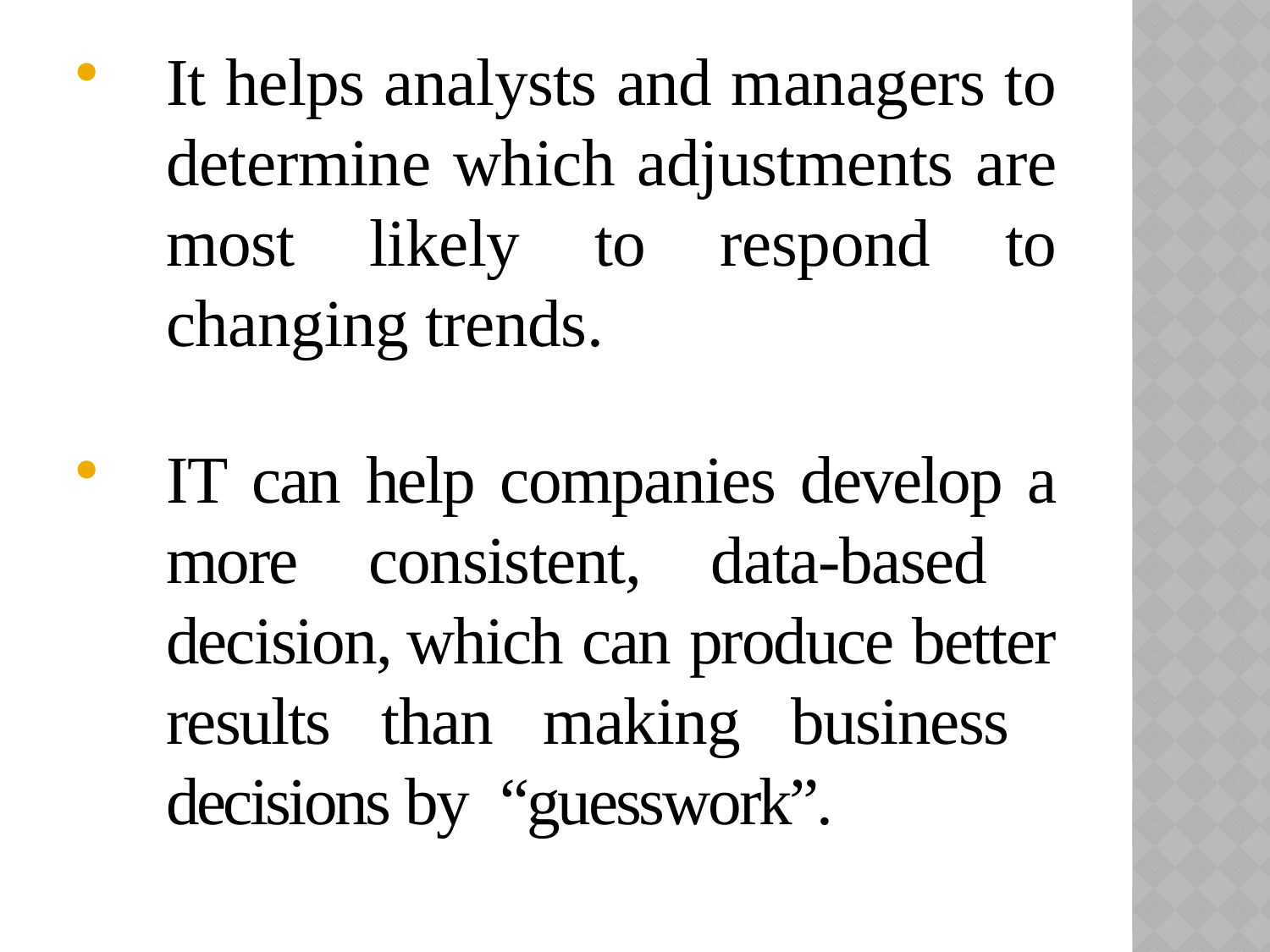

It helps analysts and managers to determine which adjustments are most likely to respond to changing trends.

IT can help companies develop a more consistent, data-based  decision, which can produce better results than making business  decisions by  “guesswork”.